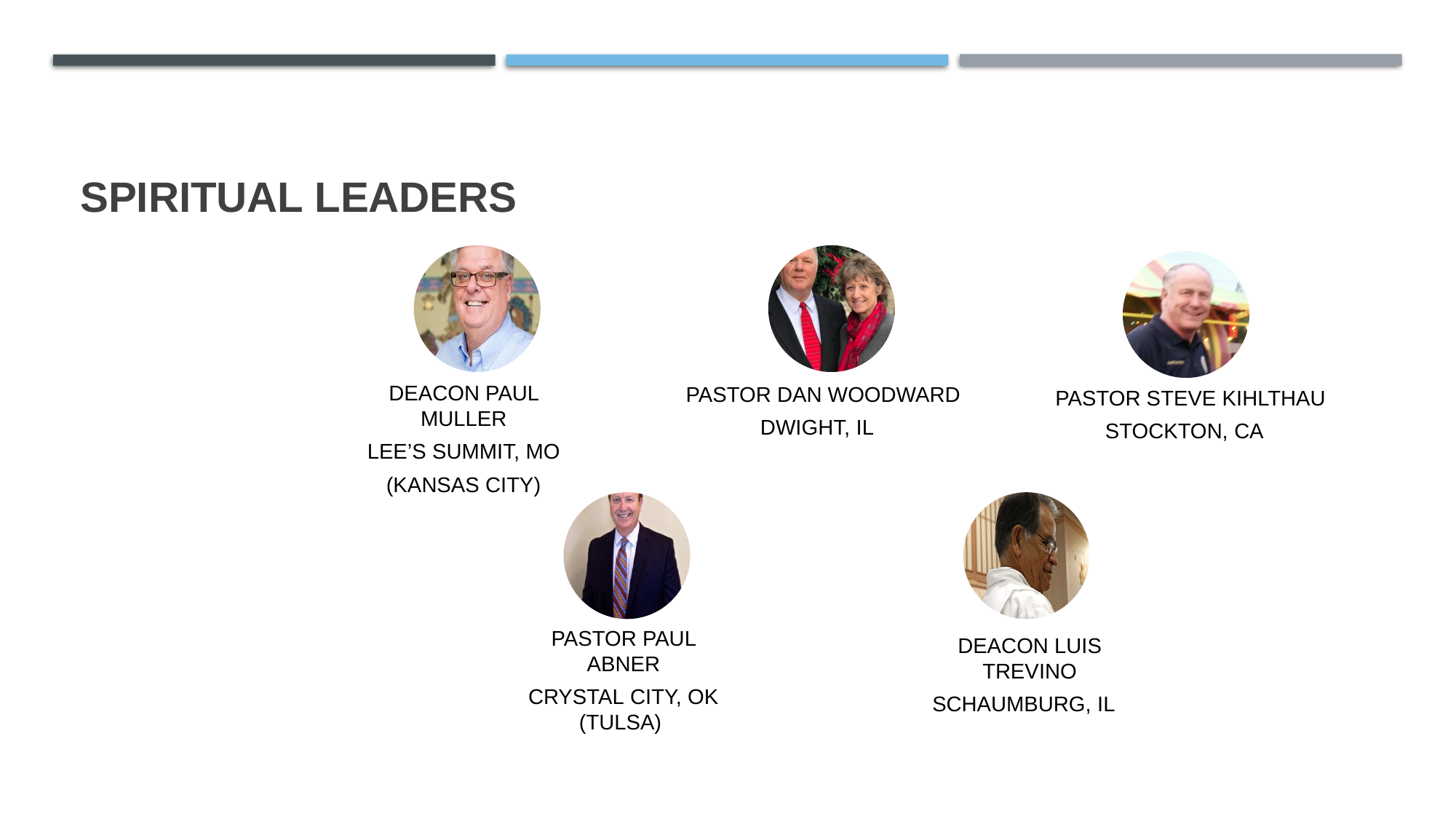

# Spiritual Leaders

Deacon Paul Muller
Lee’s Summit, MO
(Kansas City)

Pastor Dan Woodward
Dwight, IL

Pastor Steve Kihlthau
Stockton, CA

Pastor Paul Abner
Crystal City, OK  (Tulsa)

Deacon Luis Trevino
Schaumburg, IL